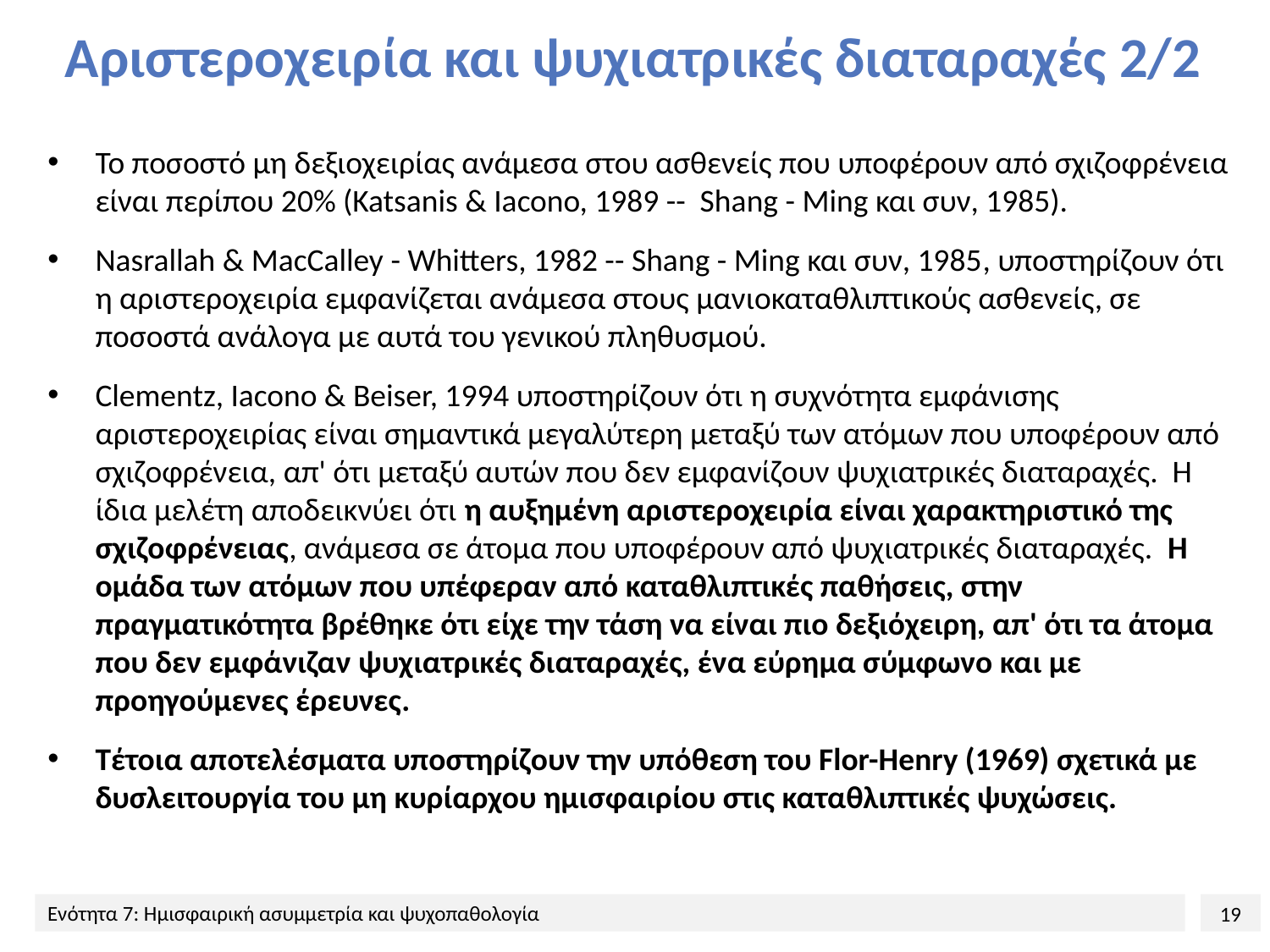

# Αριστεροχειρία και ψυχιατρικές διαταραχές 2/2
To ποσοστό μη δεξιοχειρίας ανάμεσα στου ασθενείς που υποφέρουν από σχιζοφρένεια είναι περίπου 20% (Katsanis & Iacono, 1989 --  Shang - Ming και συν, 1985).
Nasrallah & MacCalley - Whitters, 1982 -- Shang - Ming και συν, 1985, υποστηρίζουν ότι η αριστεροχειρία εμφανίζεται ανάμεσα στους μανιοκαταθλιπτικούς ασθενείς, σε ποσοστά ανάλογα με αυτά του γενικού πληθυσμού.
Clementz, Iacono & Beiser, 1994 υποστηρίζουν ότι η συχνότητα εμφάνισης αριστεροχειρίας είναι σημαντικά μεγαλύτερη μεταξύ των ατόμων που υποφέρουν από σχιζοφρένεια, απ' ότι μεταξύ αυτών που δεν εμφανίζουν ψυχιατρικές διαταραχές.  Η ίδια μελέτη αποδεικνύει ότι η αυξημένη αριστεροχειρία είναι χαρακτηριστικό της σχιζοφρένειας, ανάμεσα σε άτομα που υποφέρουν από ψυχιατρικές διαταραχές.  Η ομάδα των ατόμων που υπέφεραν από καταθλιπτικές παθήσεις, στην πραγματικότητα βρέθηκε ότι είχε την τάση να είναι πιο δεξιόχειρη, απ' ότι τα άτομα που δεν εμφάνιζαν ψυχιατρικές διαταραχές, ένα εύρημα σύμφωνο και με προηγούμενες έρευνες.
Tέτοια αποτελέσματα υποστηρίζουν την υπόθεση του Flor-Henry (1969) σχετικά με δυσλειτουργία του μη κυρίαρχου ημισφαιρίου στις καταθλιπτικές ψυχώσεις.